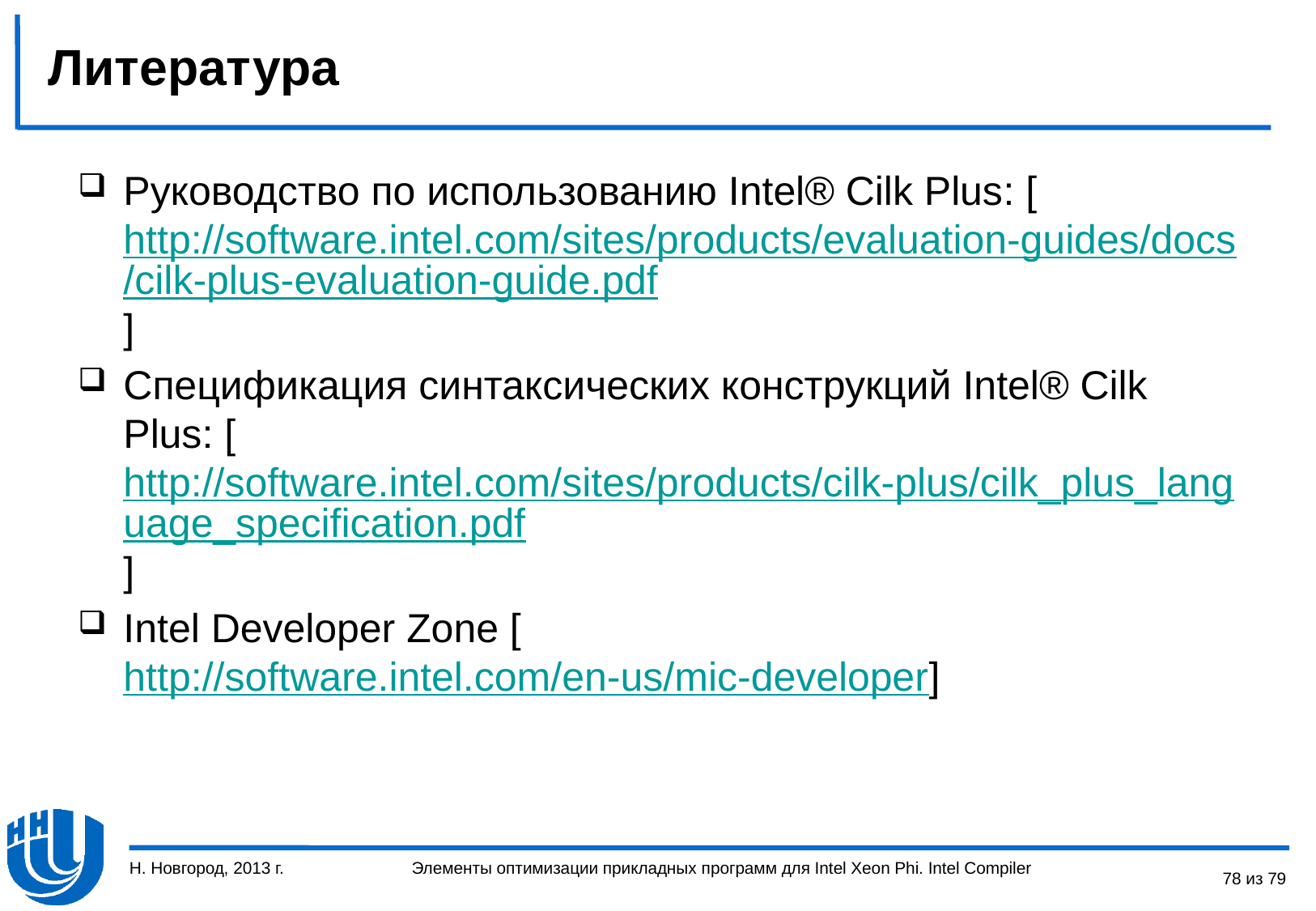

# Литература
Руководство по использованию Intel® Cilk Plus: [http://software.intel.com/sites/products/evaluation-guides/docs/cilk-plus-evaluation-guide.pdf]
Спецификация синтаксических конструкций Intel® Cilk Plus: [http://software.intel.com/sites/products/cilk-plus/cilk_plus_language_specification.pdf]
Intel Developer Zone [http://software.intel.com/en-us/mic-developer]
Н. Новгород, 2013 г.
78 из 79
Элементы оптимизации прикладных программ для Intel Xeon Phi. Intel Compiler